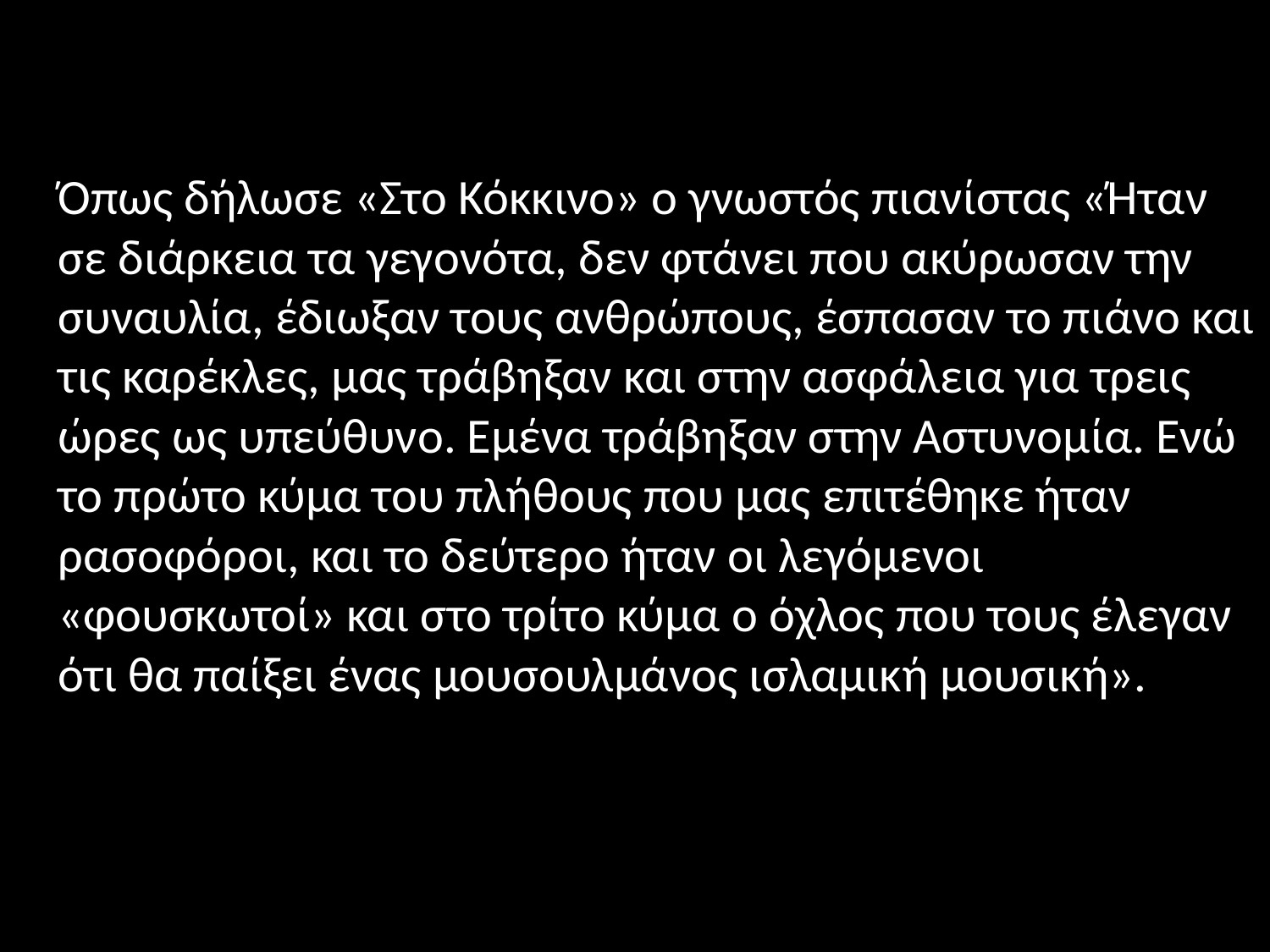

#
Όπως δήλωσε «Στο Κόκκινο» ο γνωστός πιανίστας «Ήταν σε διάρκεια τα γεγονότα, δεν φτάνει που ακύρωσαν την συναυλία, έδιωξαν τους ανθρώπους, έσπασαν το πιάνο και τις καρέκλες, μας τράβηξαν και στην ασφάλεια για τρεις ώρες ως υπεύθυνο. Εμένα τράβηξαν στην Αστυνομία. Ενώ το πρώτο κύμα του πλήθους που μας επιτέθηκε ήταν ρασοφόροι, και το δεύτερο ήταν οι λεγόμενοι «φουσκωτοί» και στο τρίτο κύμα ο όχλος που τους έλεγαν ότι θα παίξει ένας μουσουλμάνος ισλαμική μουσική».